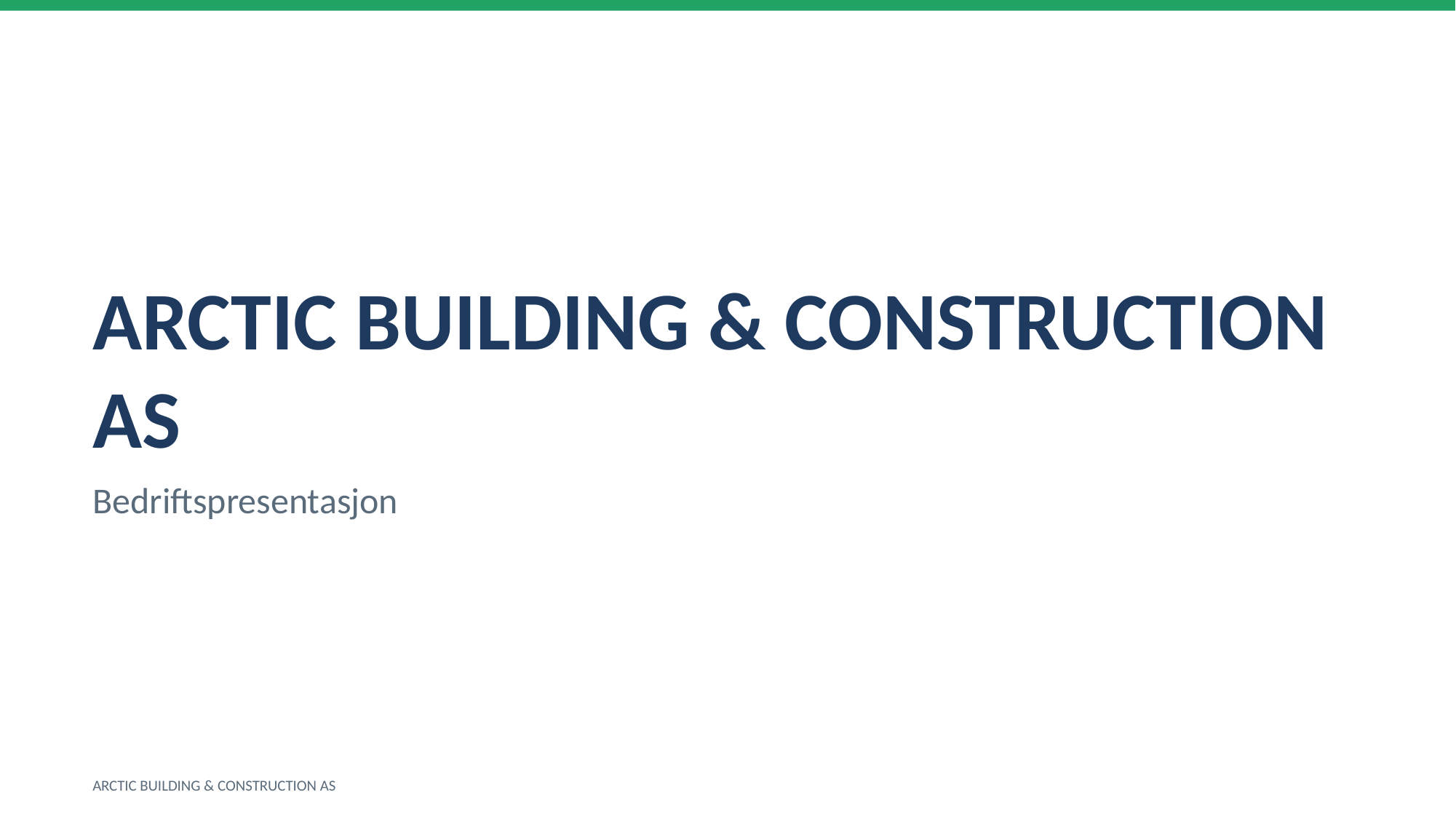

ARCTIC BUILDING & CONSTRUCTION AS
Bedriftspresentasjon
ARCTIC BUILDING & CONSTRUCTION AS